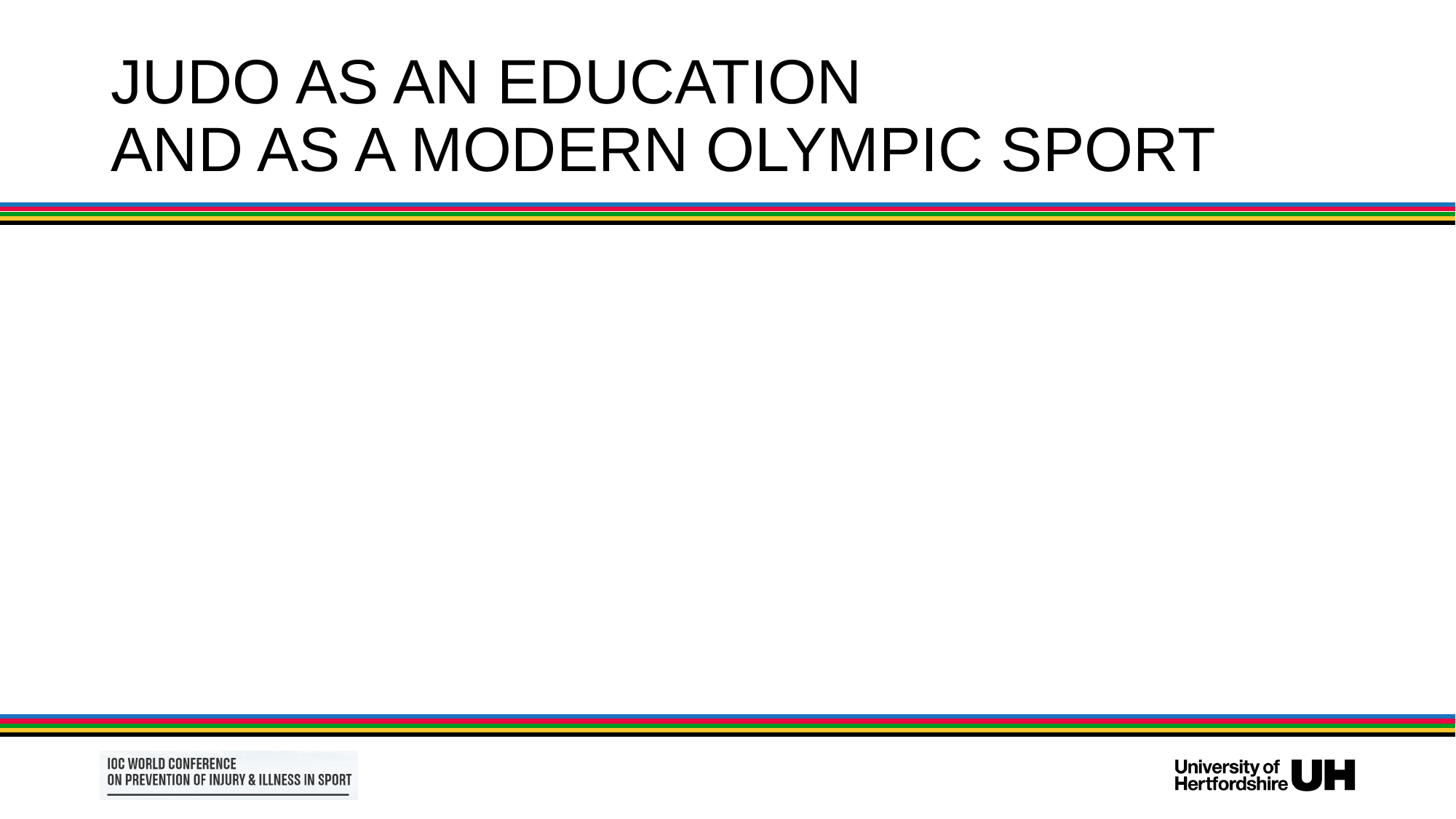

# JUDO AS AN EDUCATION AND AS A MODERN OLYMPIC SPORT